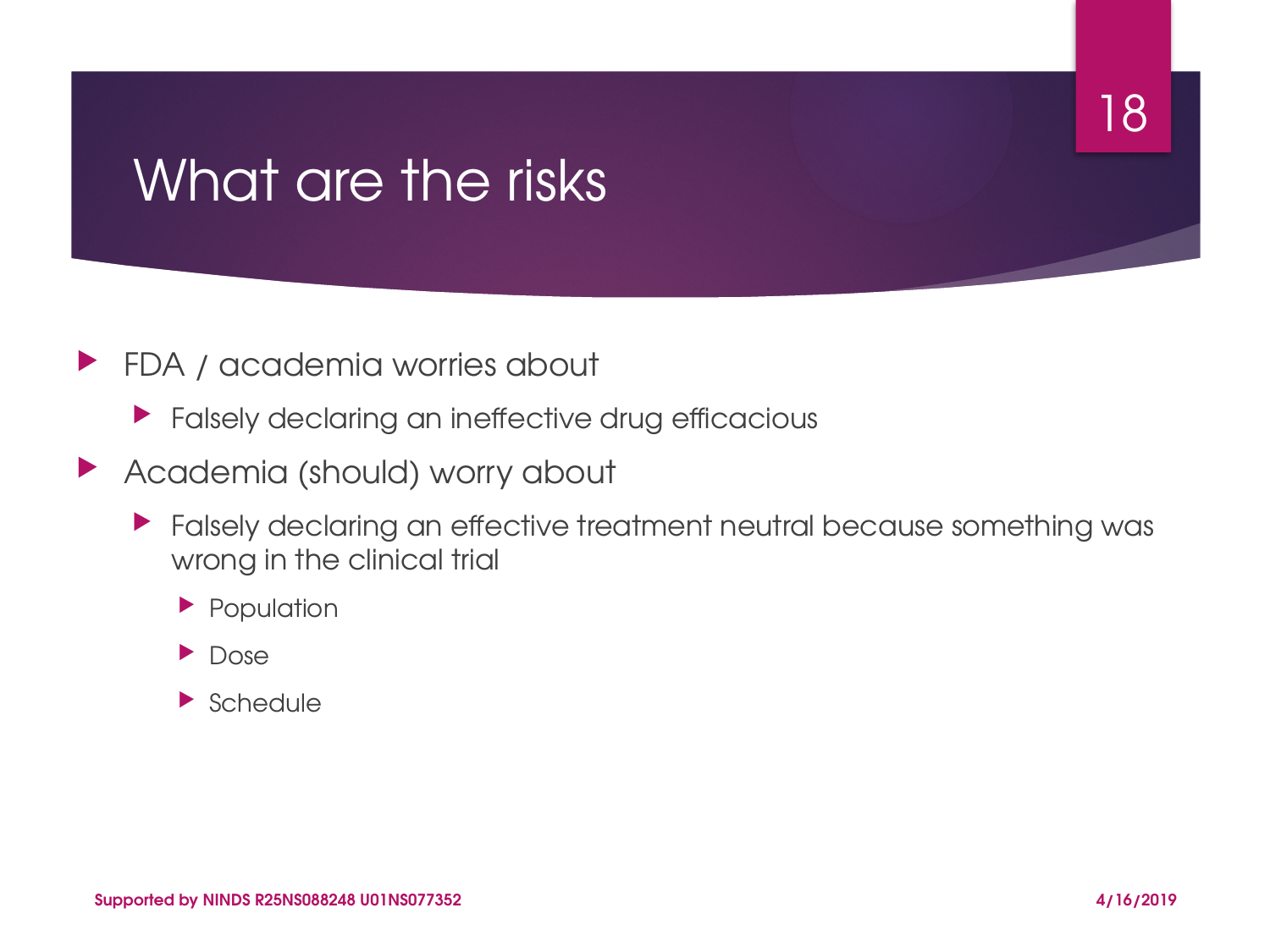

18
# What are the risks
FDA / academia worries about
Falsely declaring an ineffective drug efficacious
Academia (should) worry about
Falsely declaring an effective treatment neutral because something was wrong in the clinical trial
Population
Dose
Schedule

Supported by NINDS R25NS088248 U01NS077352
4/16/2019